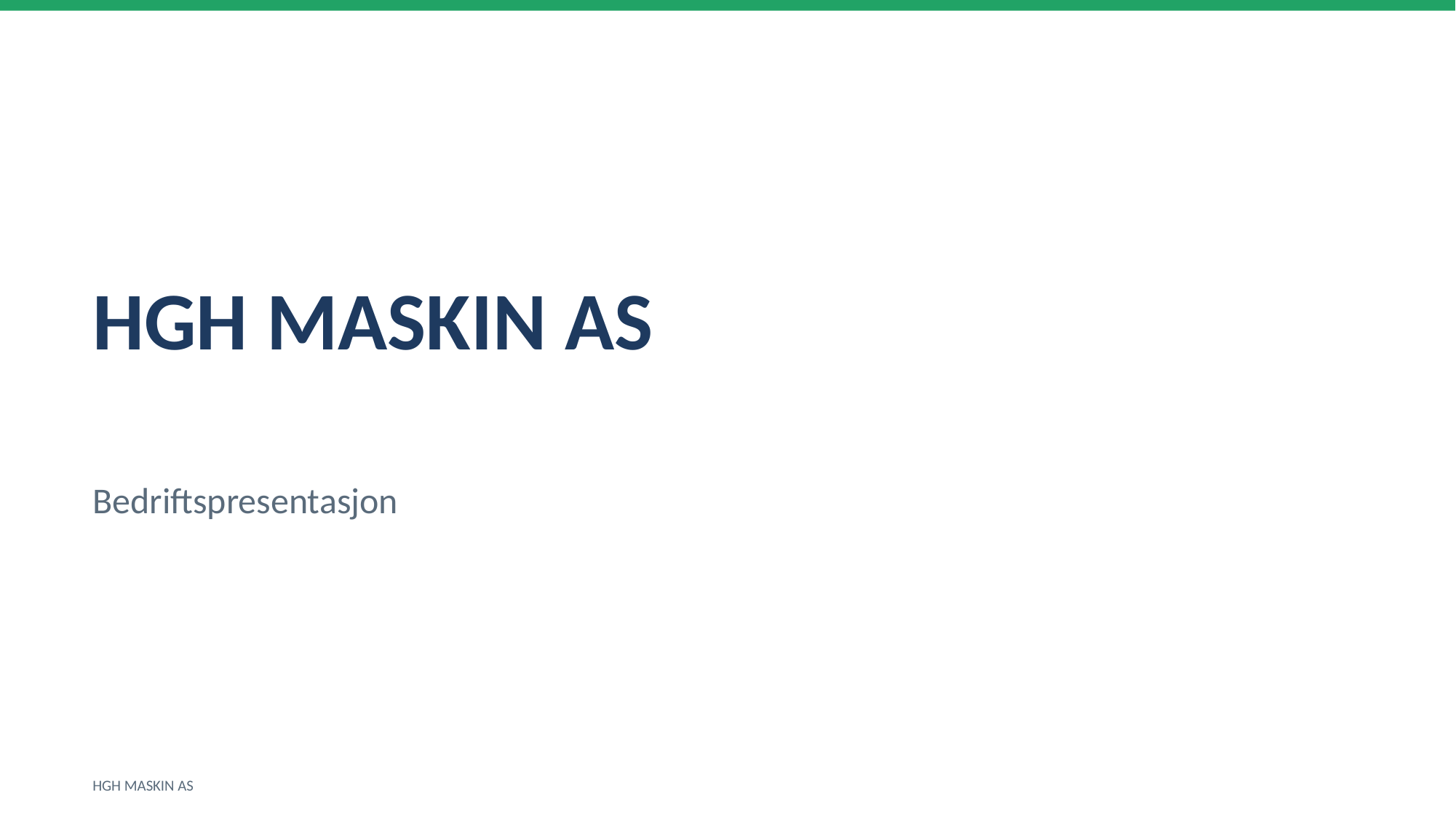

HGH MASKIN AS
Bedriftspresentasjon
HGH MASKIN AS